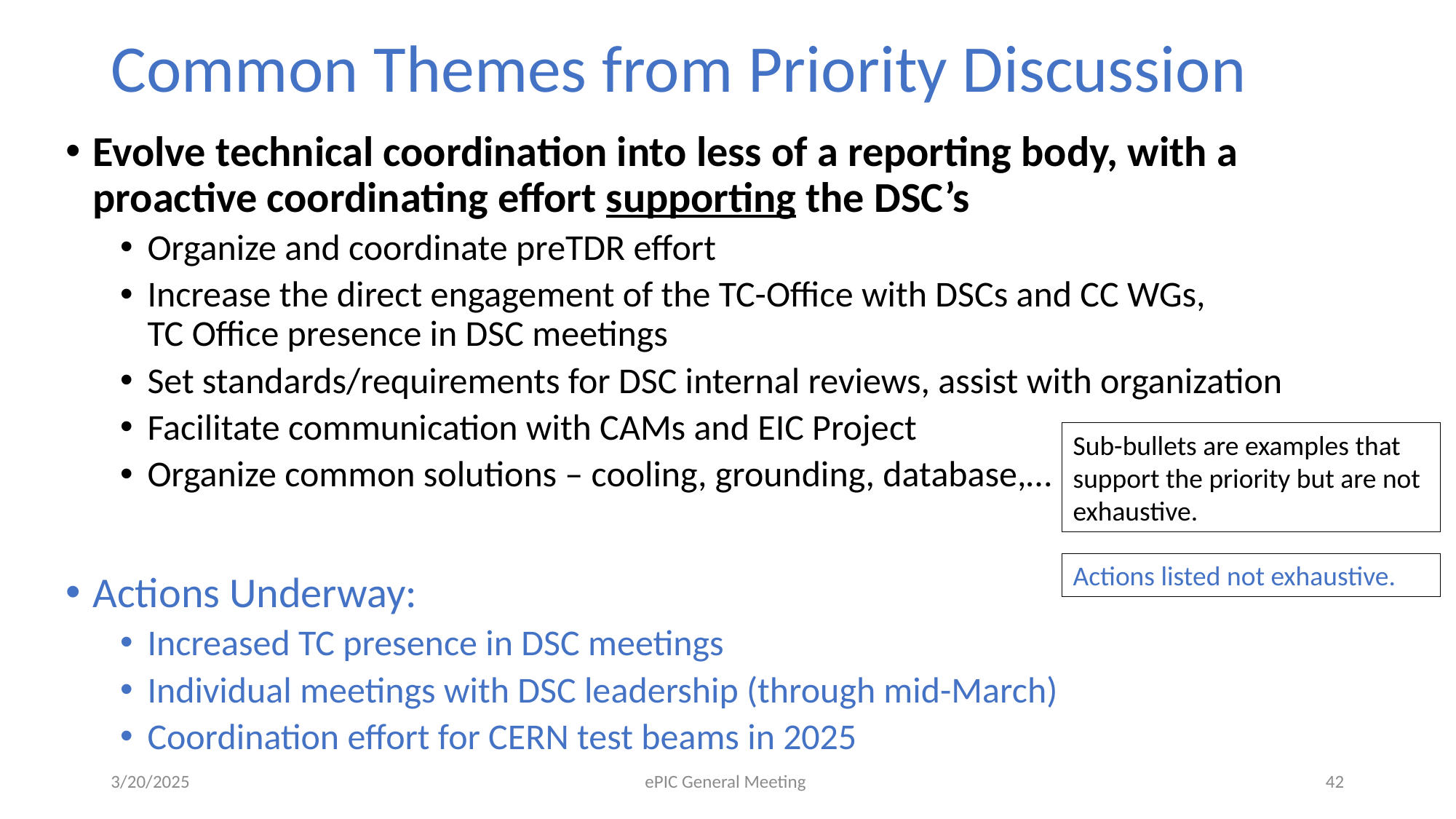

# Common Themes from Priority Discussion
Evolve technical coordination into less of a reporting body, with a proactive coordinating effort supporting the DSC’s
Organize and coordinate preTDR effort
Increase the direct engagement of the TC-Office with DSCs and CC WGs,
TC Office presence in DSC meetings
Set standards/requirements for DSC internal reviews, assist with organization
Facilitate communication with CAMs and EIC Project
Organize common solutions – cooling, grounding, database,…

Actions Underway:
Increased TC presence in DSC meetings
Individual meetings with DSC leadership (through mid-March)
Coordination effort for CERN test beams in 2025

Sub-bullets are examples that support the priority but are not exhaustive.
Actions listed not exhaustive.
3/20/2025
ePIC General Meeting
42